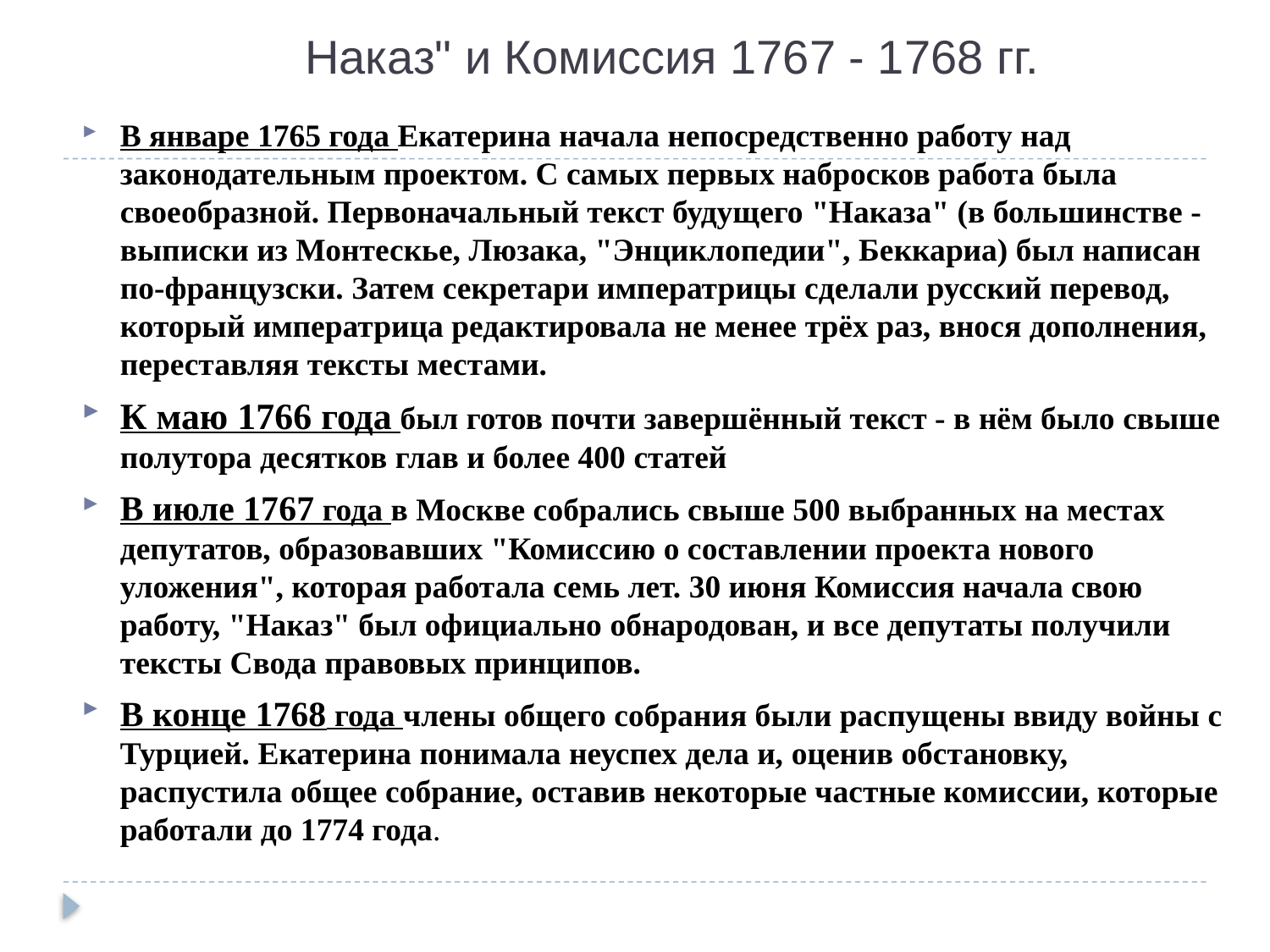

# Наказ" и Комиссия 1767 - 1768 гг.
В январе 1765 года Екатерина начала непосредственно работу над законодательным проектом. С самых первых набросков работа была своеобразной. Первоначальный текст будущего "Наказа" (в большинстве - выписки из Монтескье, Люзака, "Энциклопедии", Беккариа) был написан по-французски. Затем секретари императрицы сделали русский перевод, который императрица редактировала не менее трёх раз, внося дополнения, переставляя тексты местами.
К маю 1766 года был готов почти завершённый текст - в нём было свыше полутора десятков глав и более 400 статей
В июле 1767 года в Москве собрались свыше 500 выбранных на местах депутатов, образовавших "Комиссию о составлении проекта нового уложения", которая работала семь лет. 30 июня Комиссия начала свою работу, "Наказ" был официально обнародован, и все депутаты получили тексты Свода правовых принципов.
В конце 1768 года члены общего собрания были распущены ввиду войны с Турцией. Екатерина понимала неуспех дела и, оценив обстановку, распустила общее собрание, оставив некоторые частные комиссии, которые работали до 1774 года.